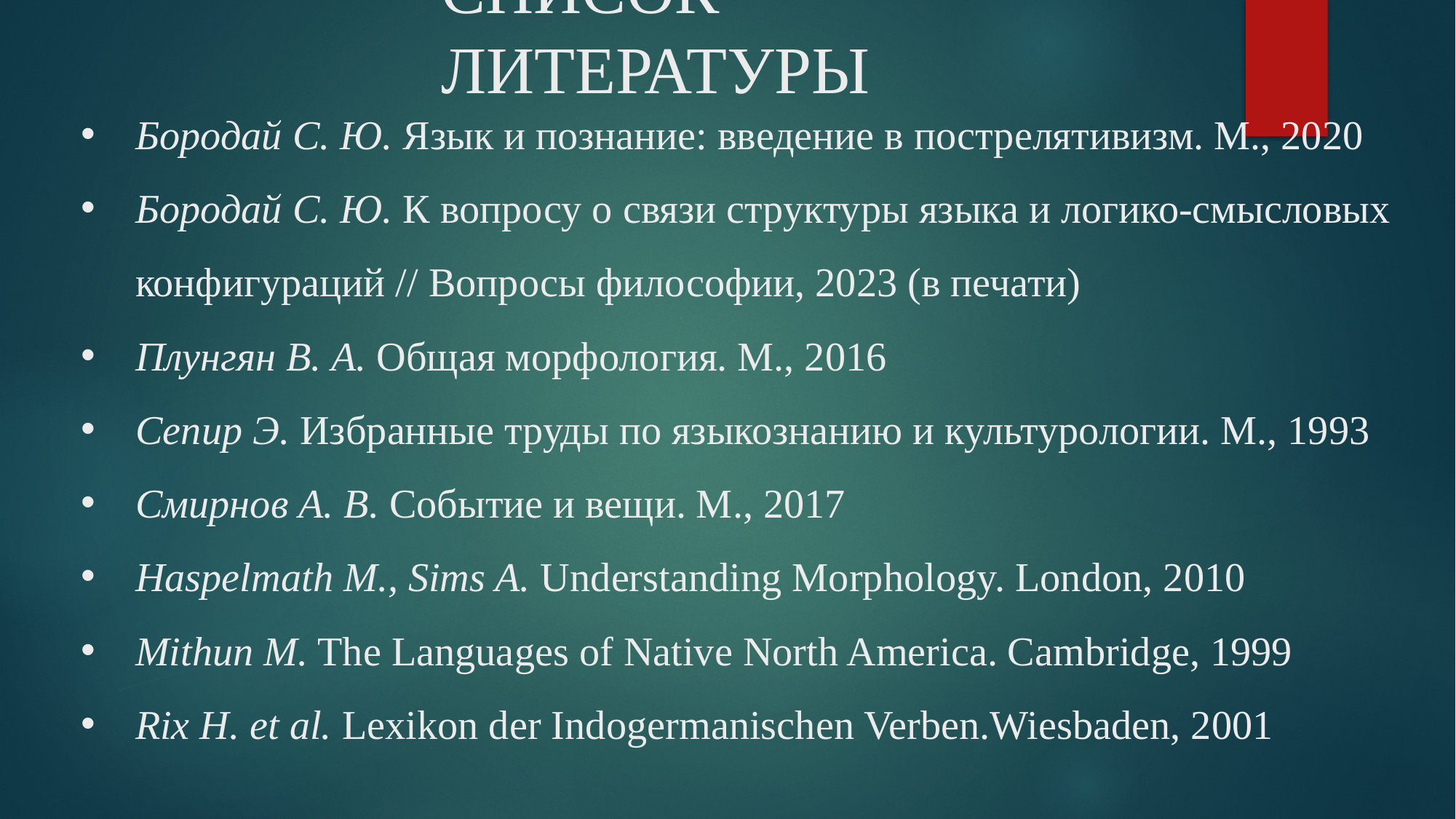

# Список литературы

Бородай С. Ю. Язык и познание: введение в пострелятивизм. М., 2020
Бородай С. Ю. К вопросу о связи структуры языка и логико-смысловых конфигураций // Вопросы философии, 2023 (в печати)
Плунгян В. А. Общая морфология. М., 2016
Сепир Э. Избранные труды по языкознанию и культурологии. М., 1993
Смирнов А. В. Событие и вещи. М., 2017
Haspelmath M., Sims A. Understanding Morphology. London, 2010
Mithun M. The Languages of Native North America. Cambridge, 1999
Rix H. et al. Lexikon der Indogermanischen Verben.Wiesbaden, 2001